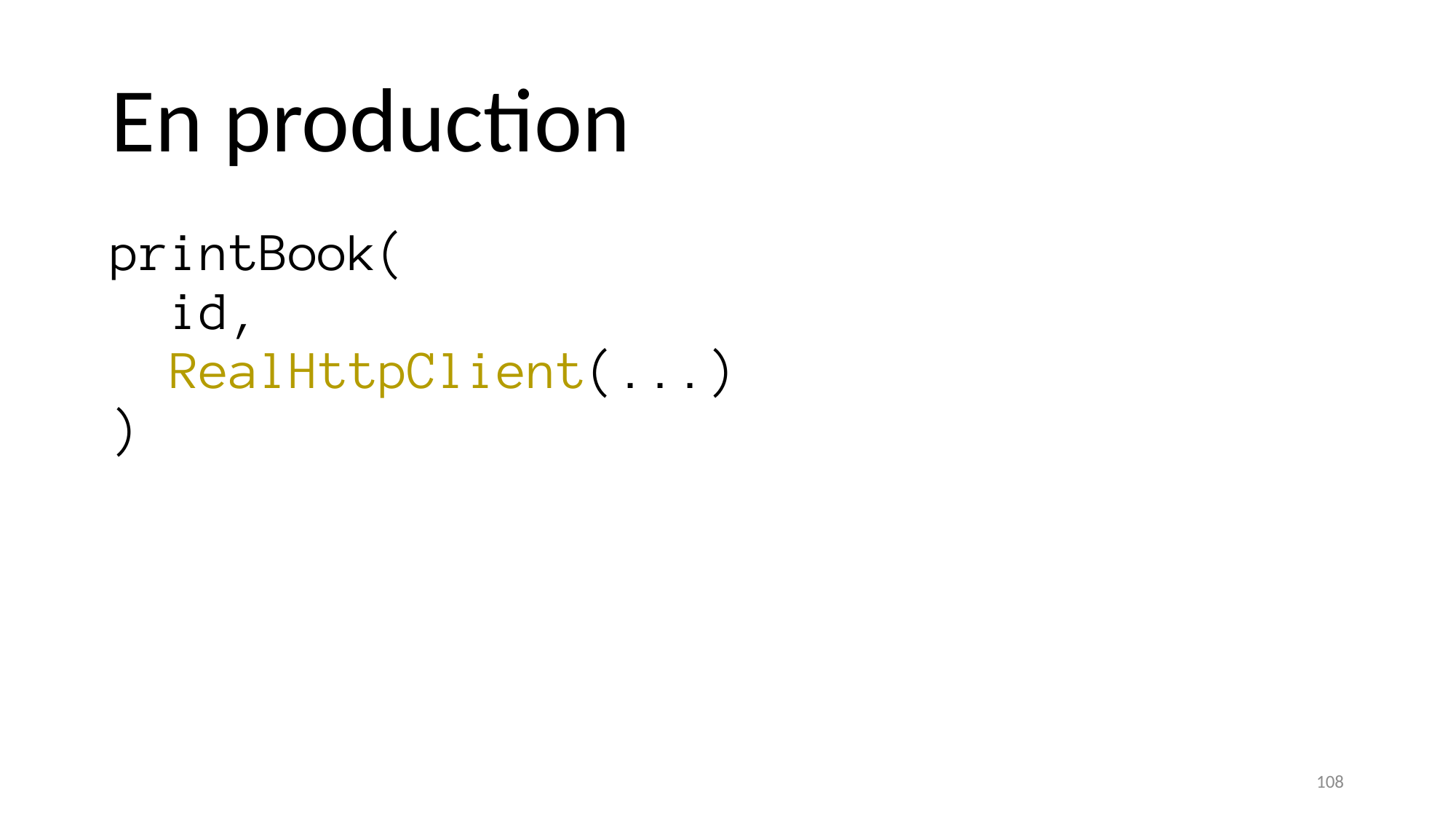

# En production
printBook(
  id,
  RealHttpClient(...)
)
108